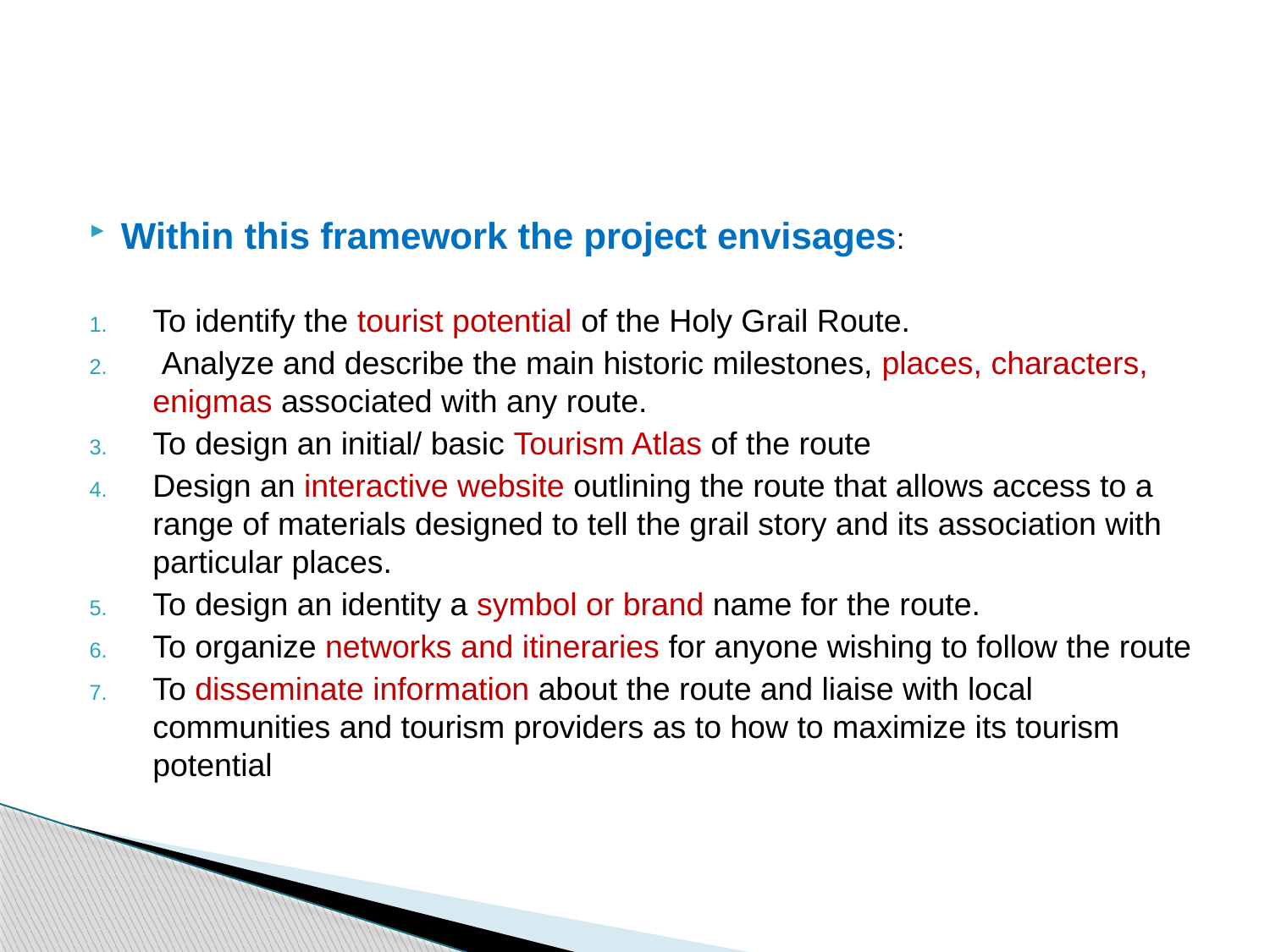

#
Within this framework the project envisages:

To identify the tourist potential of the Holy Grail Route.
 Analyze and describe the main historic milestones, places, characters, enigmas associated with any route.
To design an initial/ basic Tourism Atlas of the route
Design an interactive website outlining the route that allows access to a range of materials designed to tell the grail story and its association with particular places.
To design an identity a symbol or brand name for the route.
To organize networks and itineraries for anyone wishing to follow the route
To disseminate information about the route and liaise with local communities and tourism providers as to how to maximize its tourism potential